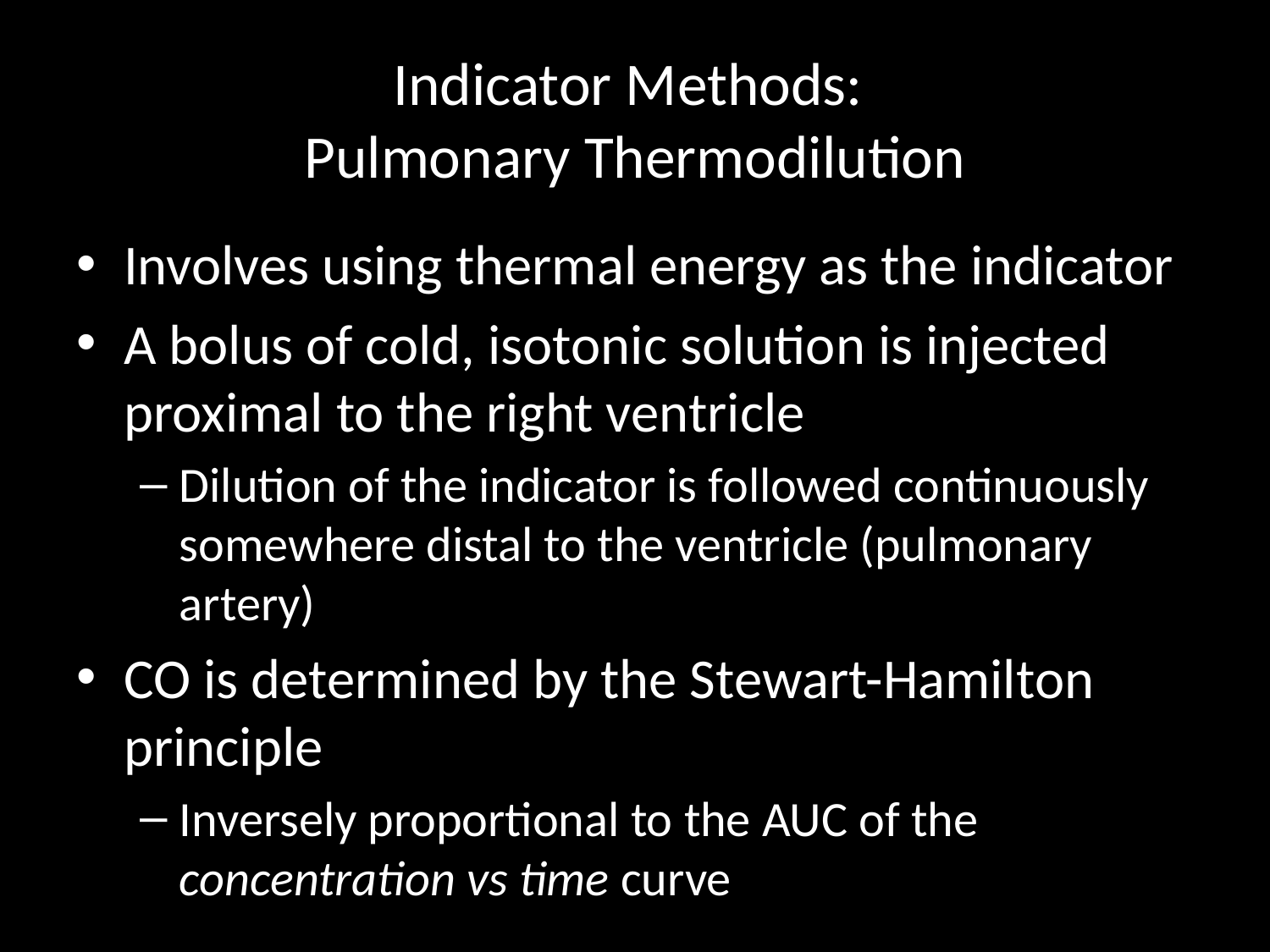

# Indicator Methods: Pulmonary Thermodilution
Involves using thermal energy as the indicator
A bolus of cold, isotonic solution is injected proximal to the right ventricle
Dilution of the indicator is followed continuously somewhere distal to the ventricle (pulmonary artery)
CO is determined by the Stewart-Hamilton principle
Inversely proportional to the AUC of the concentration vs time curve